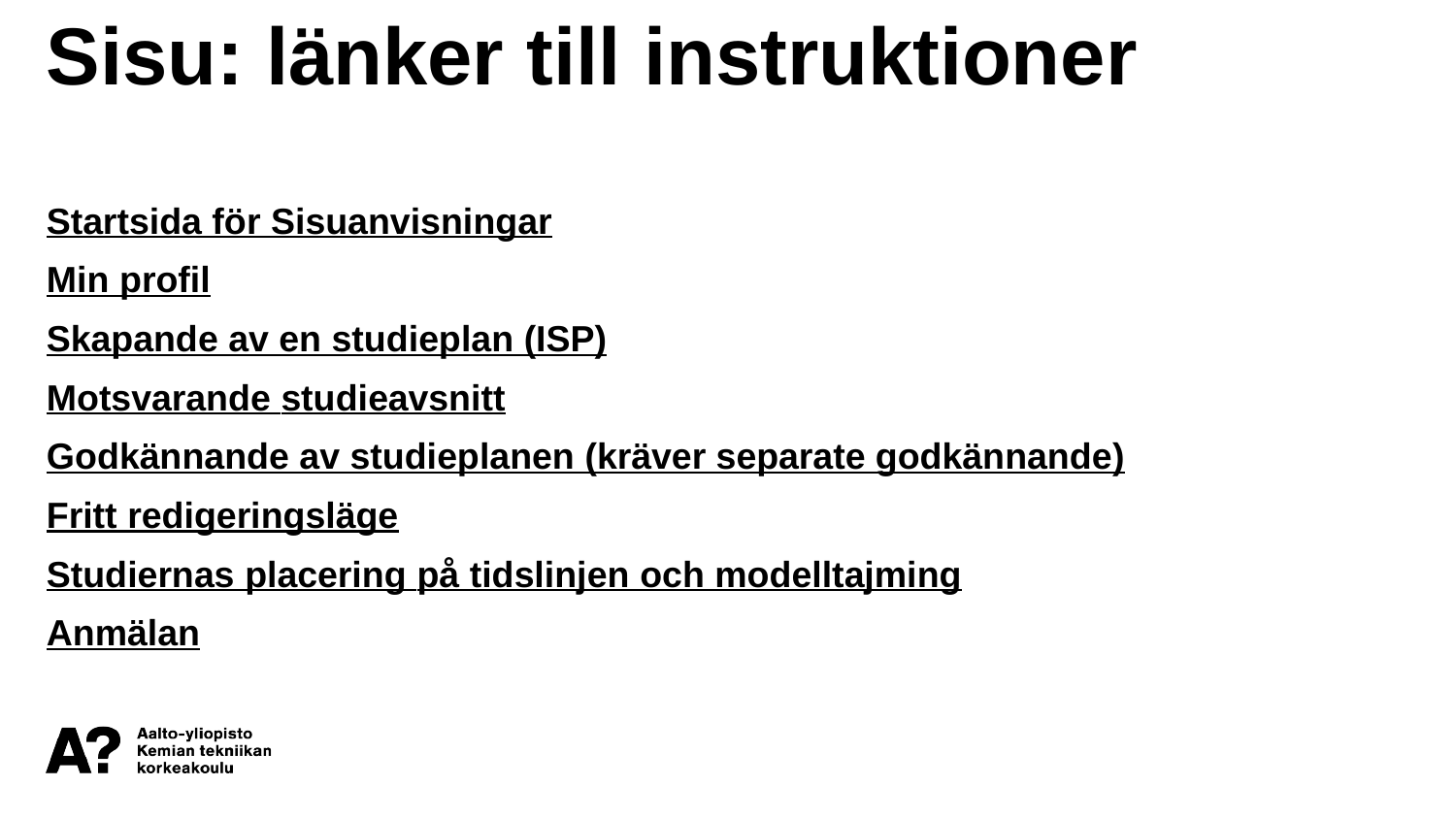

Sisu: länker till instruktioner
Startsida för Sisuanvisningar
Min profil
Skapande av en studieplan (ISP)
Motsvarande studieavsnitt
Godkännande av studieplanen (kräver separate godkännande)
Fritt redigeringsläge
Studiernas placering på tidslinjen och modelltajming
Anmälan